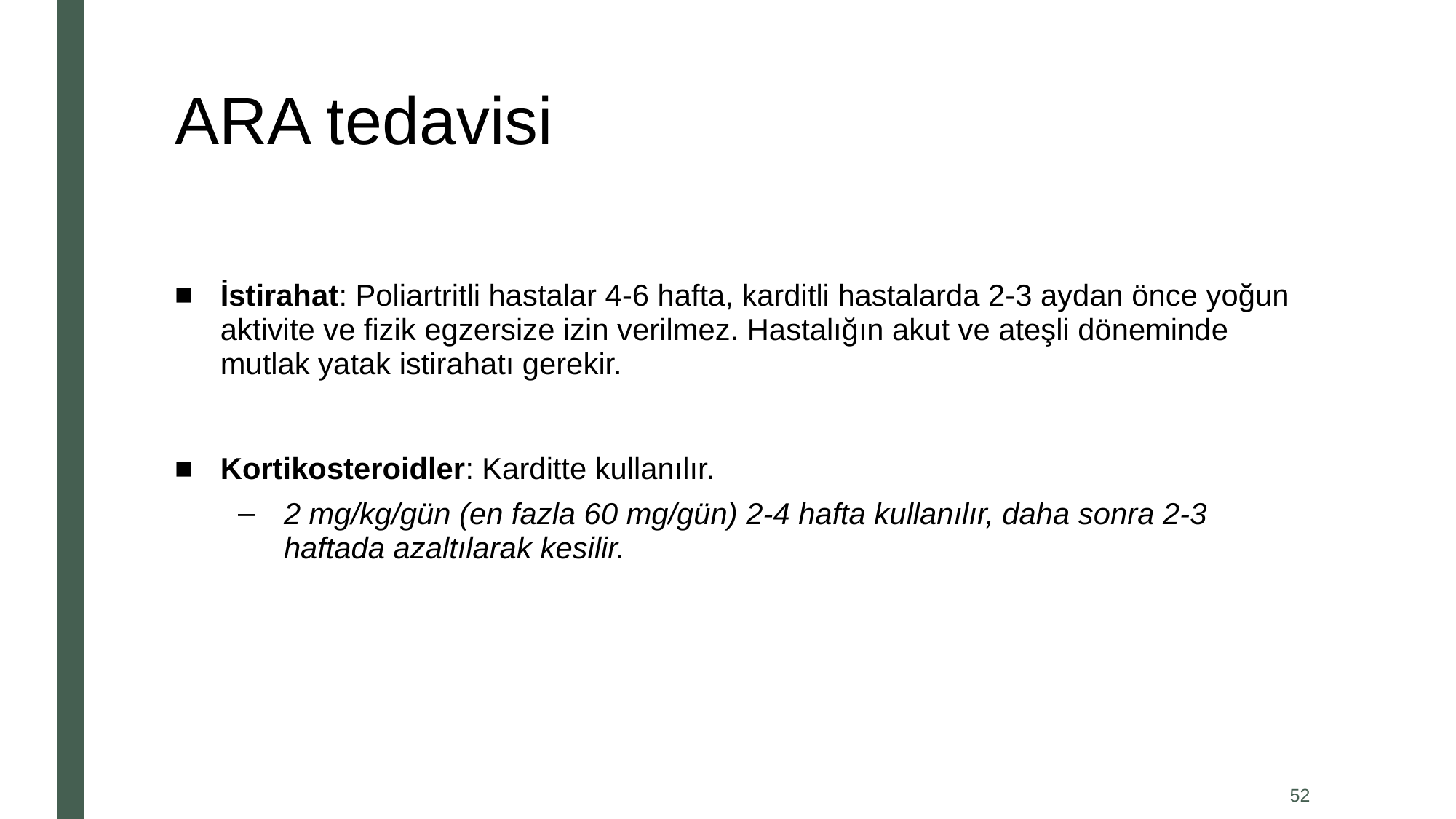

# ARA tedavisi
İstirahat: Poliartritli hastalar 4-6 hafta, karditli hastalarda 2-3 aydan önce yoğun aktivite ve fizik egzersize izin verilmez. Hastalığın akut ve ateşli döneminde mutlak yatak istirahatı gerekir.

Kortikosteroidler: Karditte kullanılır.
2 mg/kg/gün (en fazla 60 mg/gün) 2-4 hafta kullanılır, daha sonra 2-3 haftada azaltılarak kesilir.
52